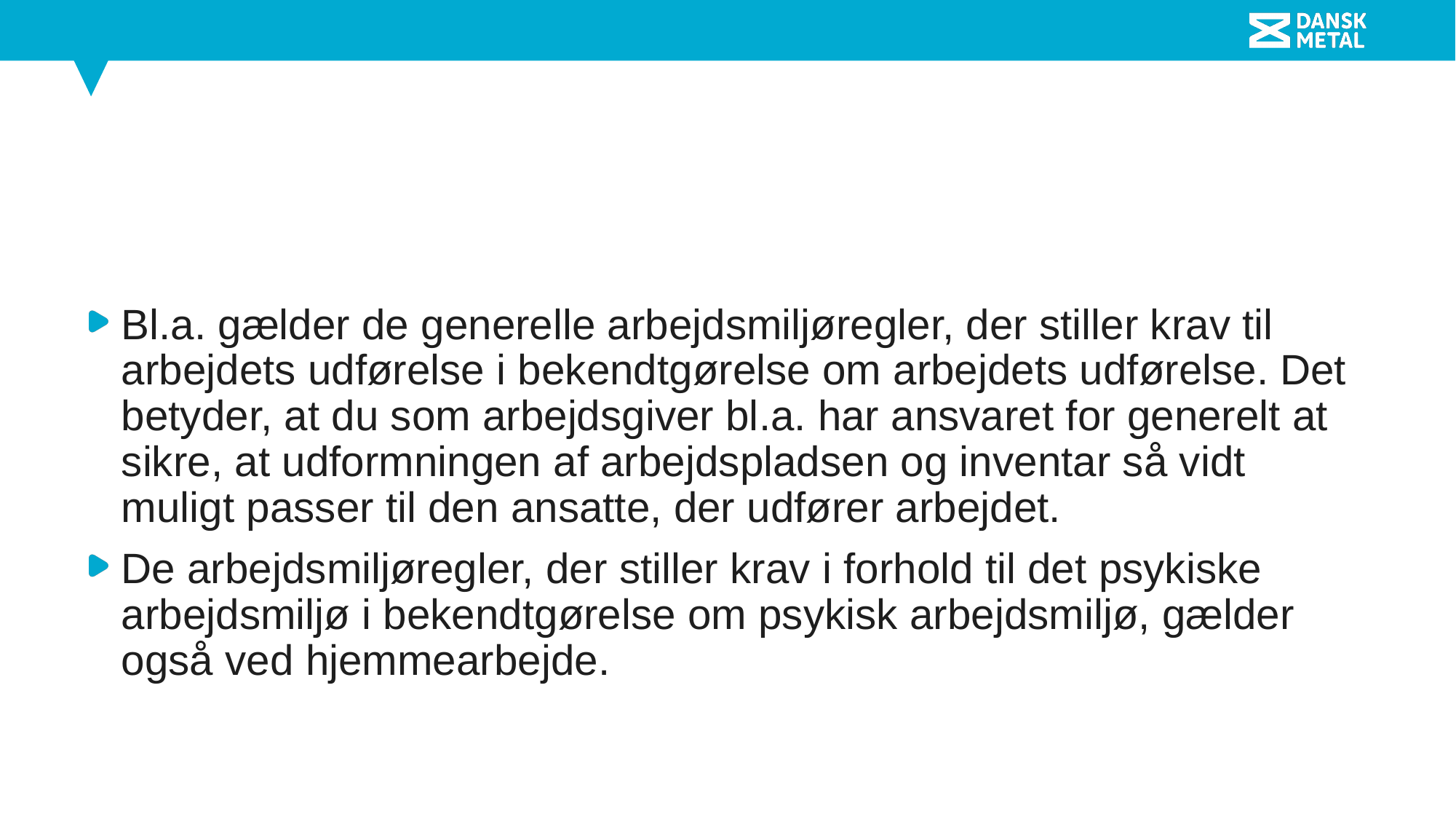

#
Bl.a. gælder de generelle arbejdsmiljøregler, der stiller krav til arbejdets udførelse i bekendtgørelse om arbejdets udførelse. Det betyder, at du som arbejdsgiver bl.a. har ansvaret for generelt at sikre, at udformningen af arbejdspladsen og inventar så vidt muligt passer til den ansatte, der udfører arbejdet.
De arbejdsmiljøregler, der stiller krav i forhold til det psykiske arbejdsmiljø i bekendtgørelse om psykisk arbejdsmiljø, gælder også ved hjemmearbejde.